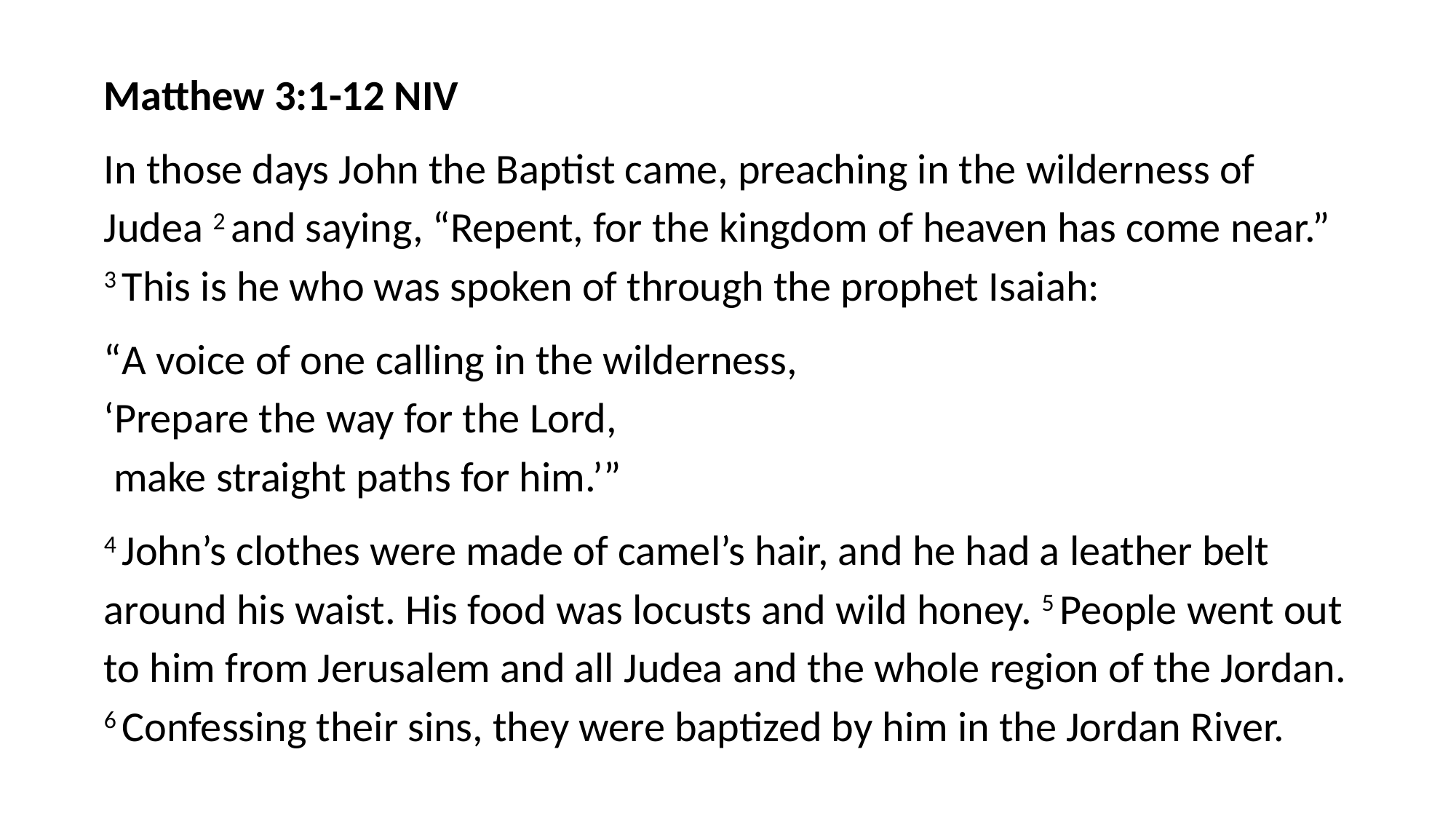

Matthew 3:1-12 NIV
In those days John the Baptist came, preaching in the wilderness of Judea 2 and saying, “Repent, for the kingdom of heaven has come near.” 3 This is he who was spoken of through the prophet Isaiah:
“A voice of one calling in the wilderness,
‘Prepare the way for the Lord,
 make straight paths for him.’”
4 John’s clothes were made of camel’s hair, and he had a leather belt around his waist. His food was locusts and wild honey. 5 People went out to him from Jerusalem and all Judea and the whole region of the Jordan. 6 Confessing their sins, they were baptized by him in the Jordan River.